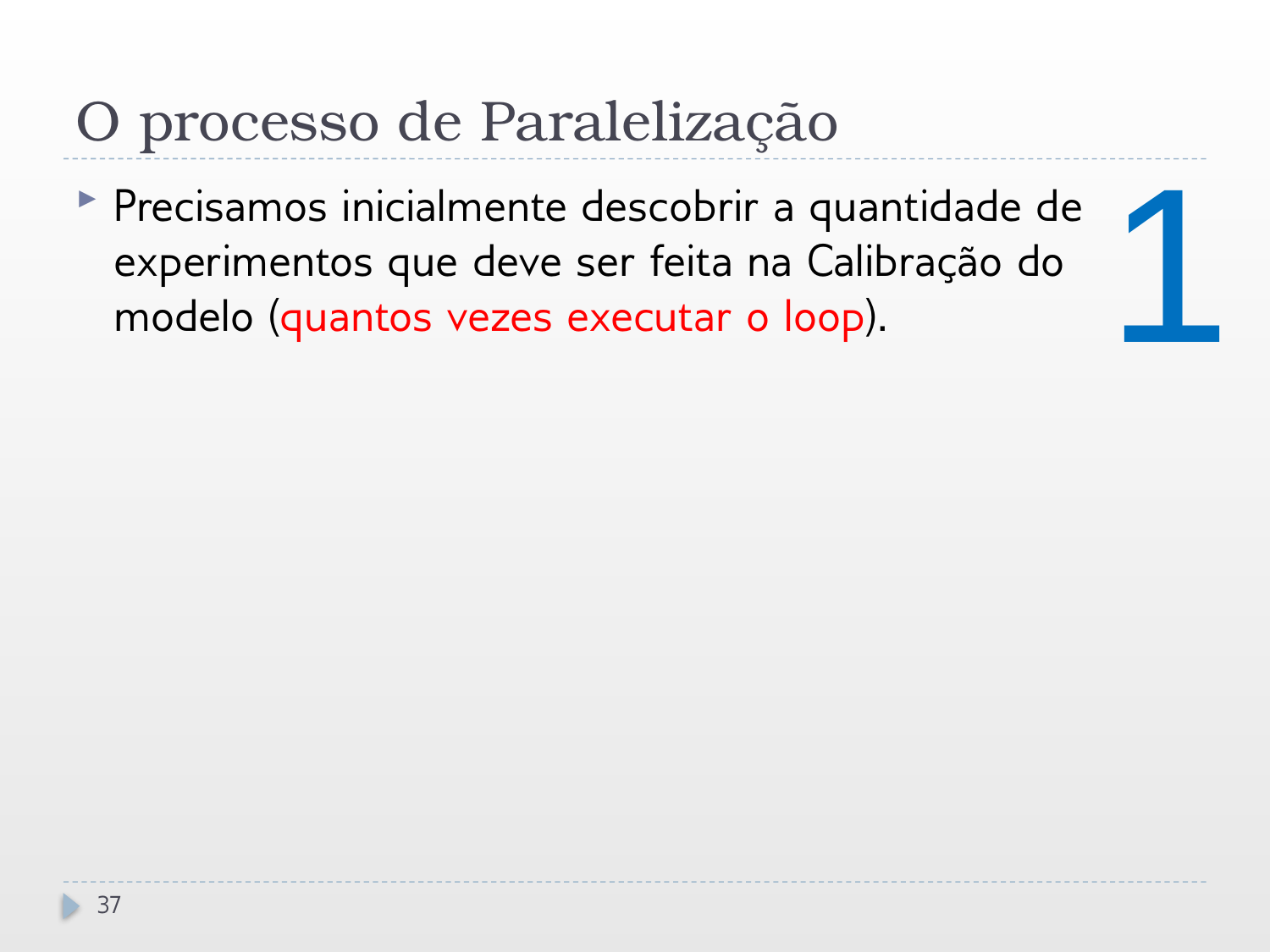

# O processo de Paralelização
1
Precisamos inicialmente descobrir a quantidade de experimentos que deve ser feita na Calibração do modelo (quantos vezes executar o loop).
37